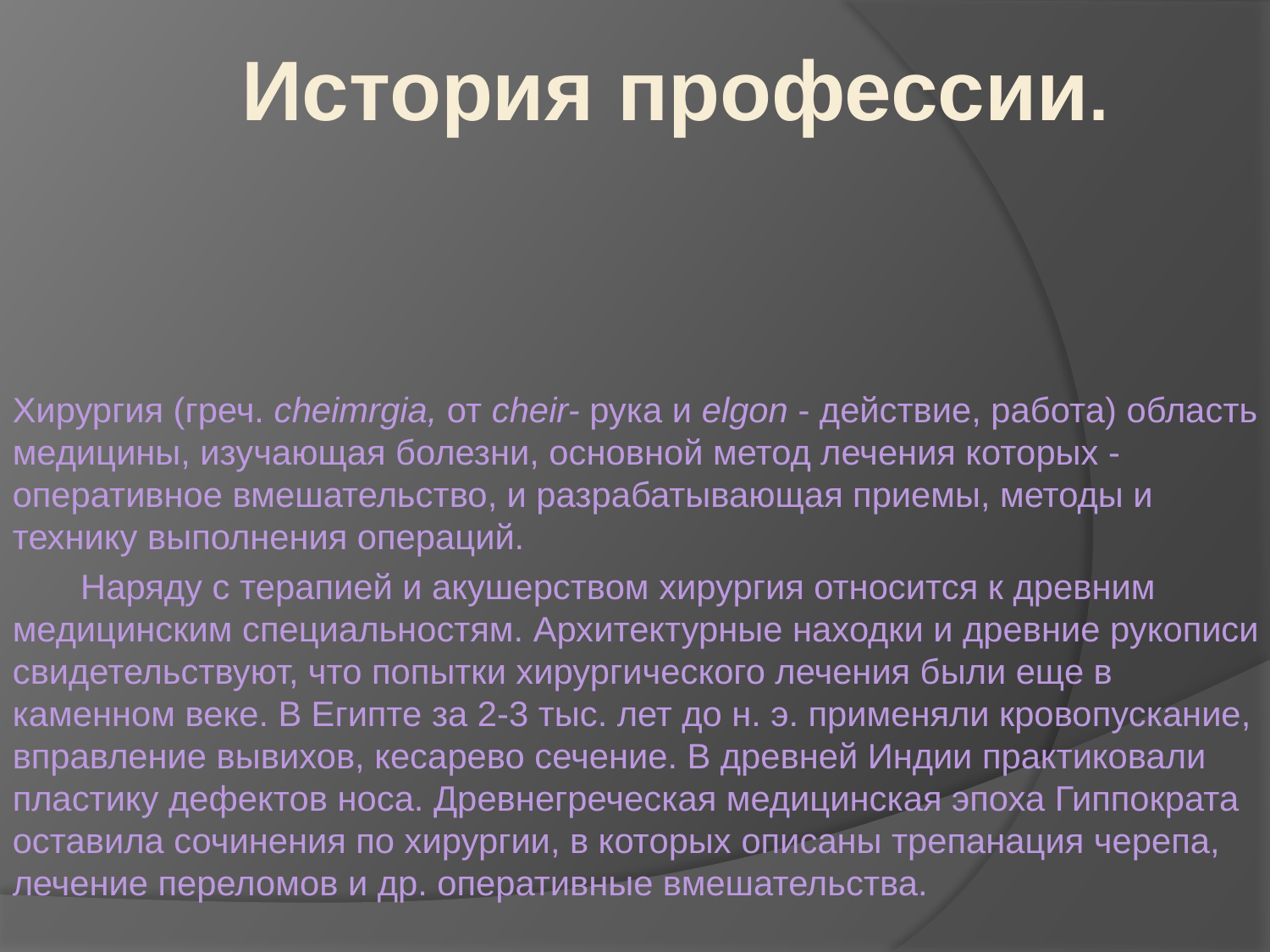

# История профессии.
Хирургия (греч. cheimrgia, от cheir- рука и elgon - действие, работа) ­область медицины, изучающая болезни, основной метод лечения которых - оперативное вмешательство, и разрабатывающая приемы, методы и технику выполнения операций.
       Наряду с терапией и акушерством хирургия относится к древним медицинским специальностям. Архитектурные находки и древние рукописи свидетельствуют, что попытки хирургического лечения были еще в каменном веке. В Египте за 2-3 тыс. лет до н. э. применяли кровопускание, вправление вывихов, кесарево сечение. В древней Индии практиковали пластику дефектов носа. Древнегреческая медицинская эпоха Гиппократа оставила сочинения по хирургии, в которых описаны трепанация черепа, лечение переломов и др. оперативные вмешательства.